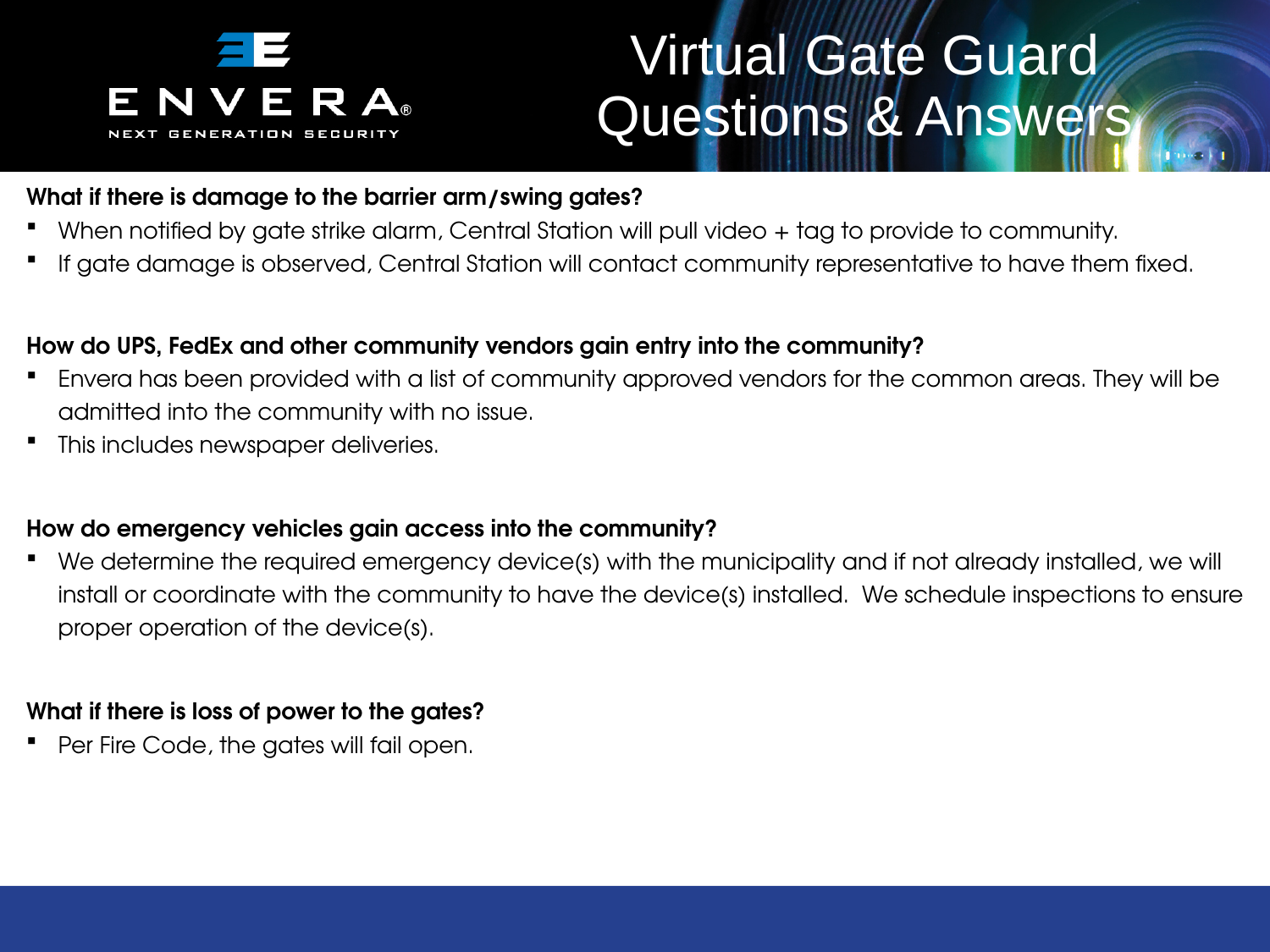

# Virtual Gate Guard Questions & Answers
What if there is damage to the barrier arm/swing gates?
When notified by gate strike alarm, Central Station will pull video + tag to provide to community.
If gate damage is observed, Central Station will contact community representative to have them fixed.

How do UPS, FedEx and other community vendors gain entry into the community?
Envera has been provided with a list of community approved vendors for the common areas. They will be admitted into the community with no issue.
This includes newspaper deliveries.

How do emergency vehicles gain access into the community?
We determine the required emergency device(s) with the municipality and if not already installed, we will install or coordinate with the community to have the device(s) installed.  We schedule inspections to ensure proper operation of the device(s).

What if there is loss of power to the gates?
Per Fire Code, the gates will fail open.